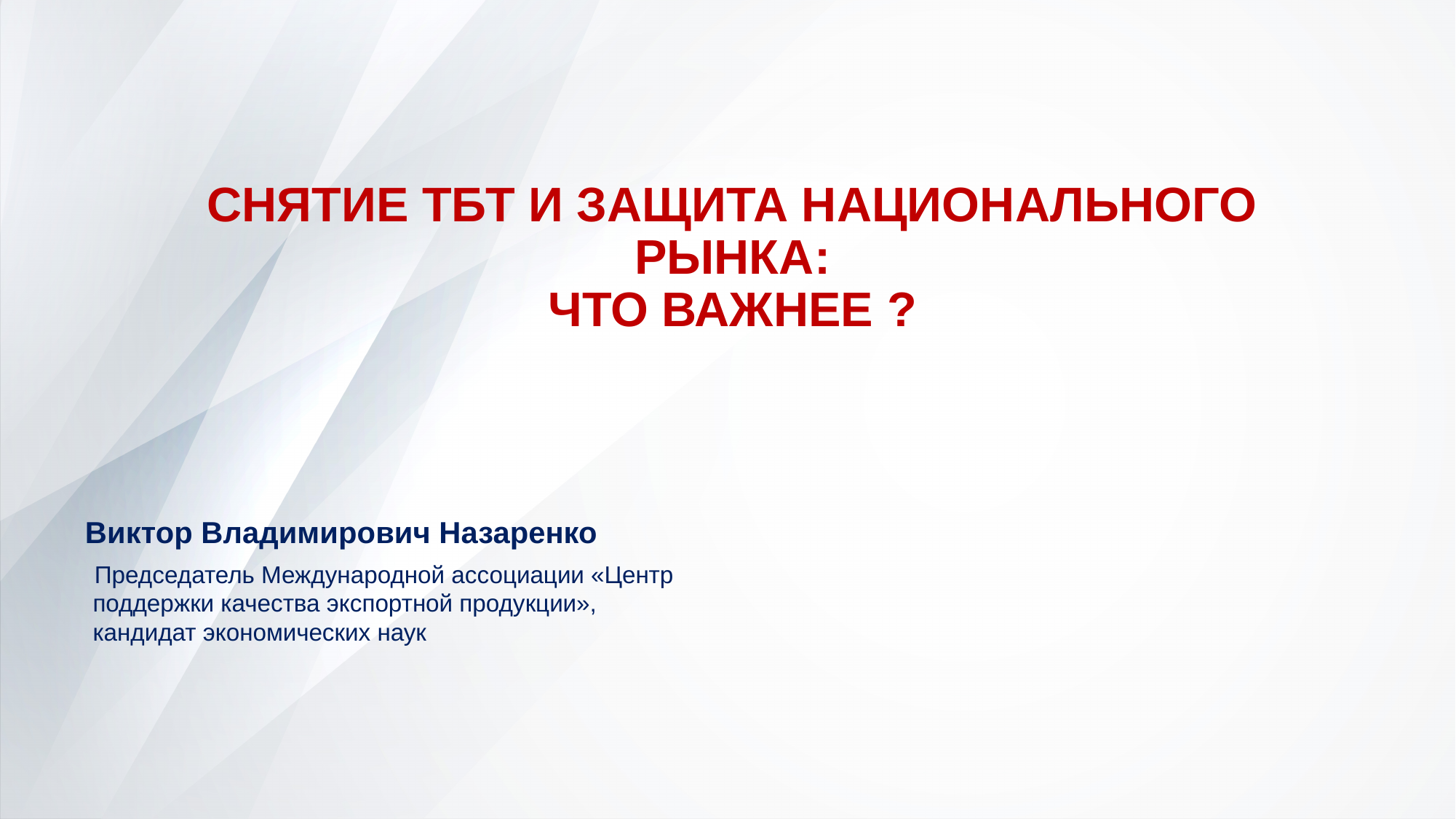

# СНЯТИЕ ТБТ И ЗАЩИТА НАЦИОНАЛЬНОГО РЫНКА: ЧТО ВАЖНЕЕ ?
Виктор Владимирович Назаренко
       Председатель Международной ассоциации «Центр
      поддержки качества экспортной продукции»,
      кандидат экономических наук